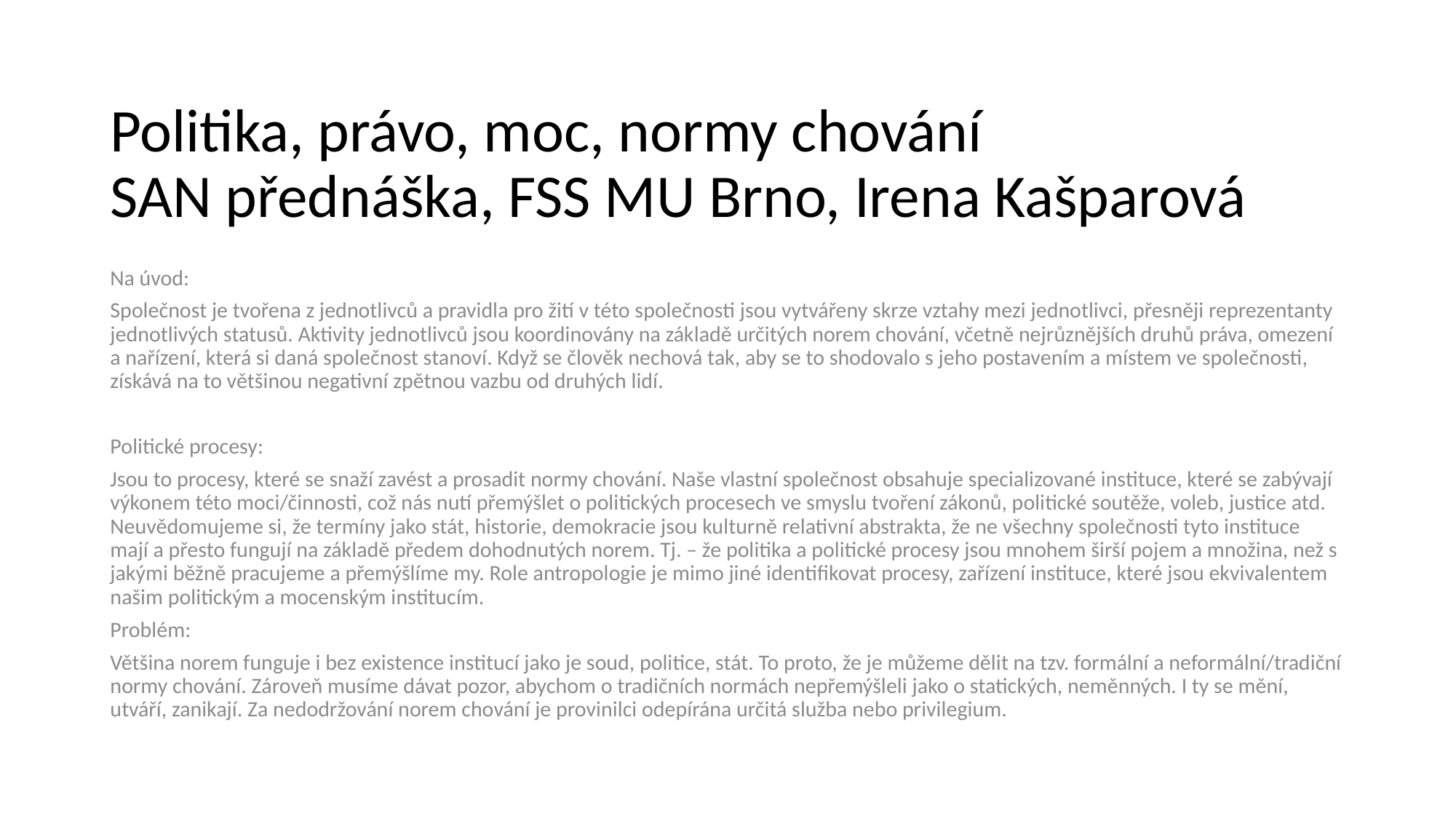

# Politika, právo, moc, normy chování SAN přednáška, FSS MU Brno, Irena Kašparová
Na úvod:
Společnost je tvořena z jednotlivců a pravidla pro žití v této společnosti jsou vytvářeny skrze vztahy mezi jednotlivci, přesněji reprezentanty jednotlivých statusů. Aktivity jednotlivců jsou koordinovány na základě určitých norem chování, včetně nejrůznějších druhů práva, omezení a nařízení, která si daná společnost stanoví. Když se člověk nechová tak, aby se to shodovalo s jeho postavením a místem ve společnosti, získává na to většinou negativní zpětnou vazbu od druhých lidí.

Politické procesy:
Jsou to procesy, které se snaží zavést a prosadit normy chování. Naše vlastní společnost obsahuje specializované instituce, které se zabývají výkonem této moci/činnosti, což nás nutí přemýšlet o politických procesech ve smyslu tvoření zákonů, politické soutěže, voleb, justice atd. Neuvědomujeme si, že termíny jako stát, historie, demokracie jsou kulturně relativní abstrakta, že ne všechny společnosti tyto instituce mají a přesto fungují na základě předem dohodnutých norem. Tj. – že politika a politické procesy jsou mnohem širší pojem a množina, než s jakými běžně pracujeme a přemýšlíme my. Role antropologie je mimo jiné identifikovat procesy, zařízení instituce, které jsou ekvivalentem našim politickým a mocenským institucím.
Problém:
Většina norem funguje i bez existence institucí jako je soud, politice, stát. To proto, že je můžeme dělit na tzv. formální a neformální/tradiční normy chování. Zároveň musíme dávat pozor, abychom o tradičních normách nepřemýšleli jako o statických, neměnných. I ty se mění, utváří, zanikají. Za nedodržování norem chování je provinilci odepírána určitá služba nebo privilegium.